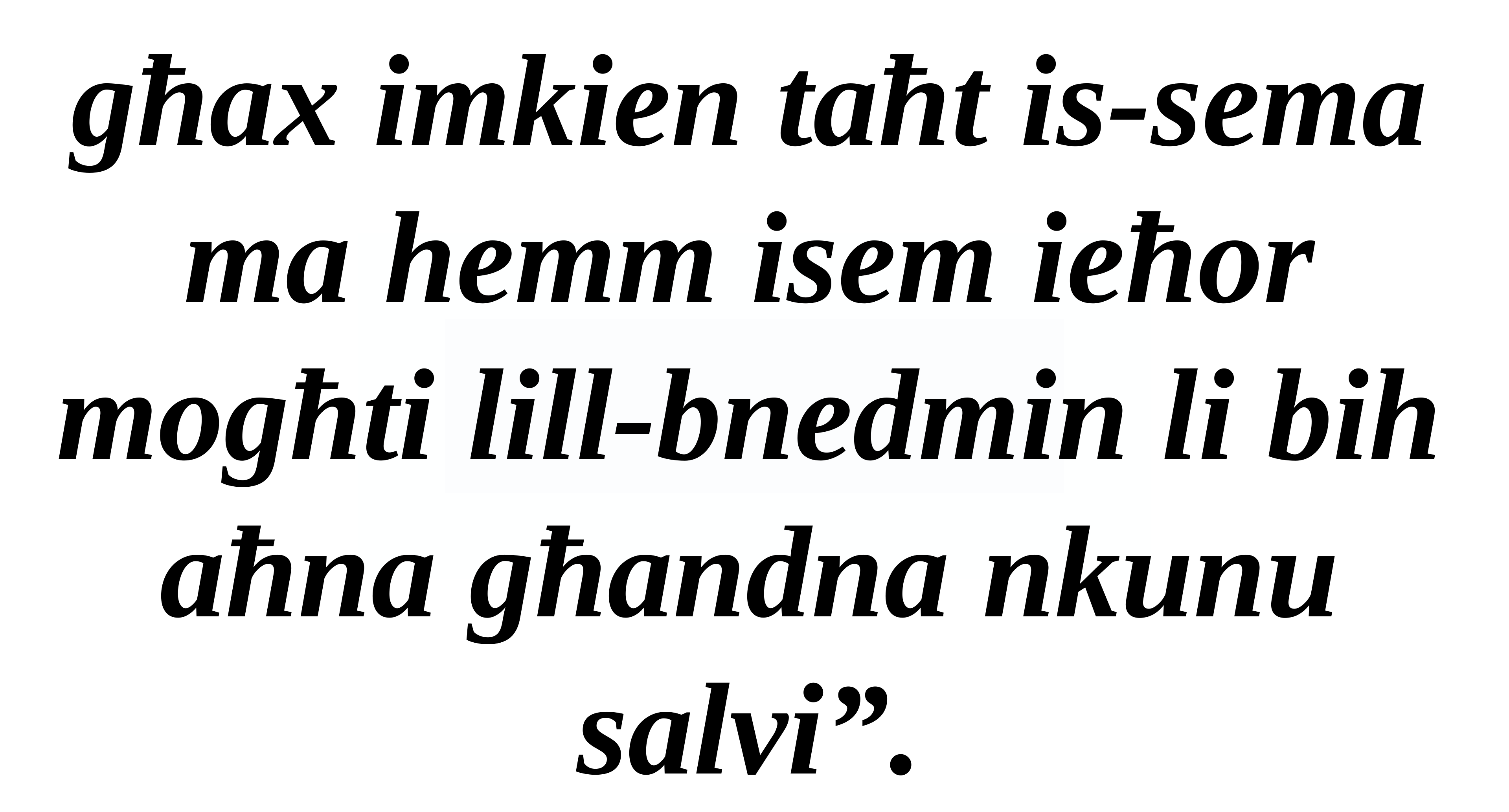

għax imkien taħt is-sema ma hemm isem ieħor mogħti lill-bnedmin li bih aħna għandna nkunu salvi”.